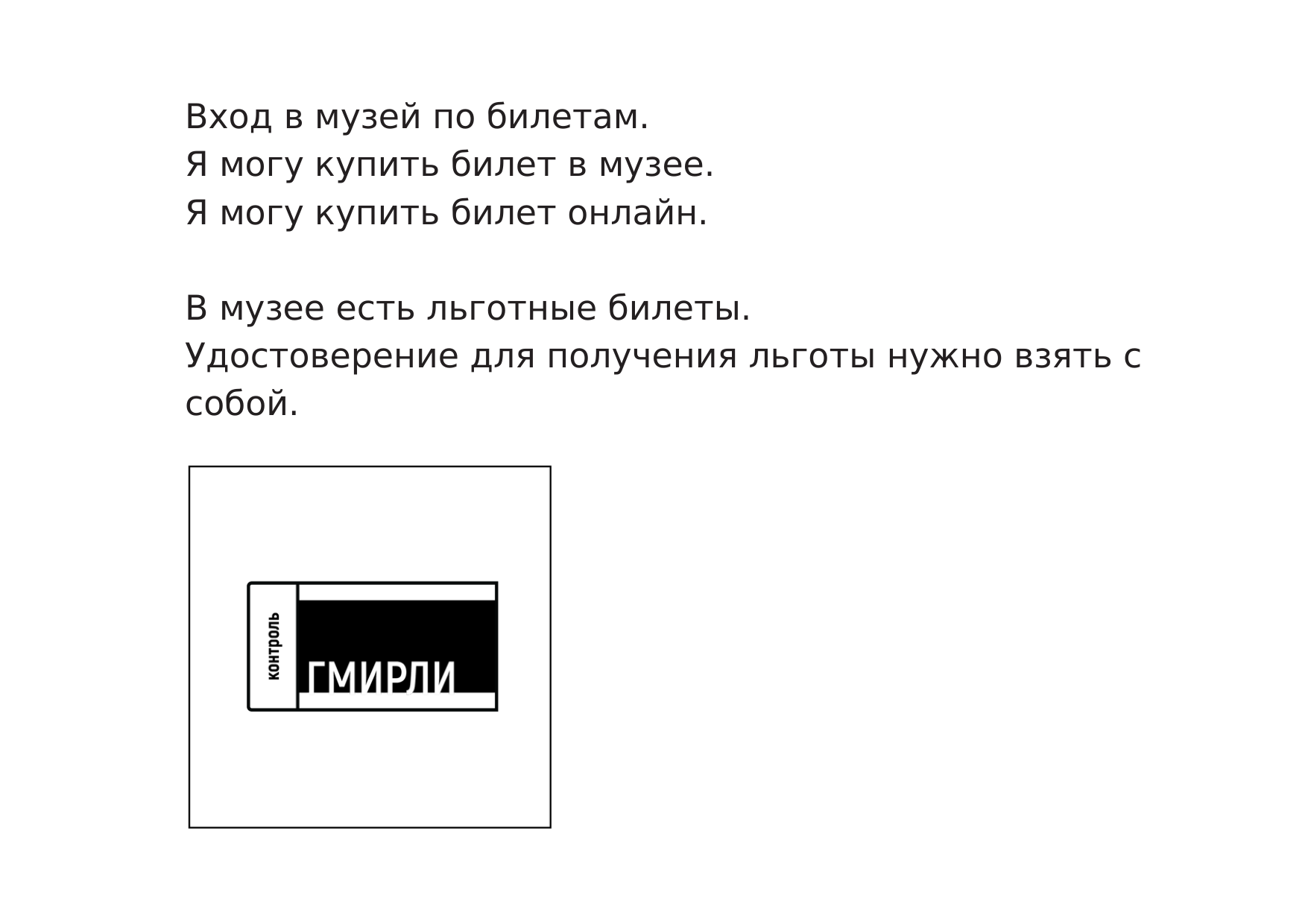

Вход в музей по билетам.
Я могу купить билет в музее.
Я могу купить билет онлайн.

В музее есть льготные билеты.
Удостоверение для получения льготы нужно взять с собой.